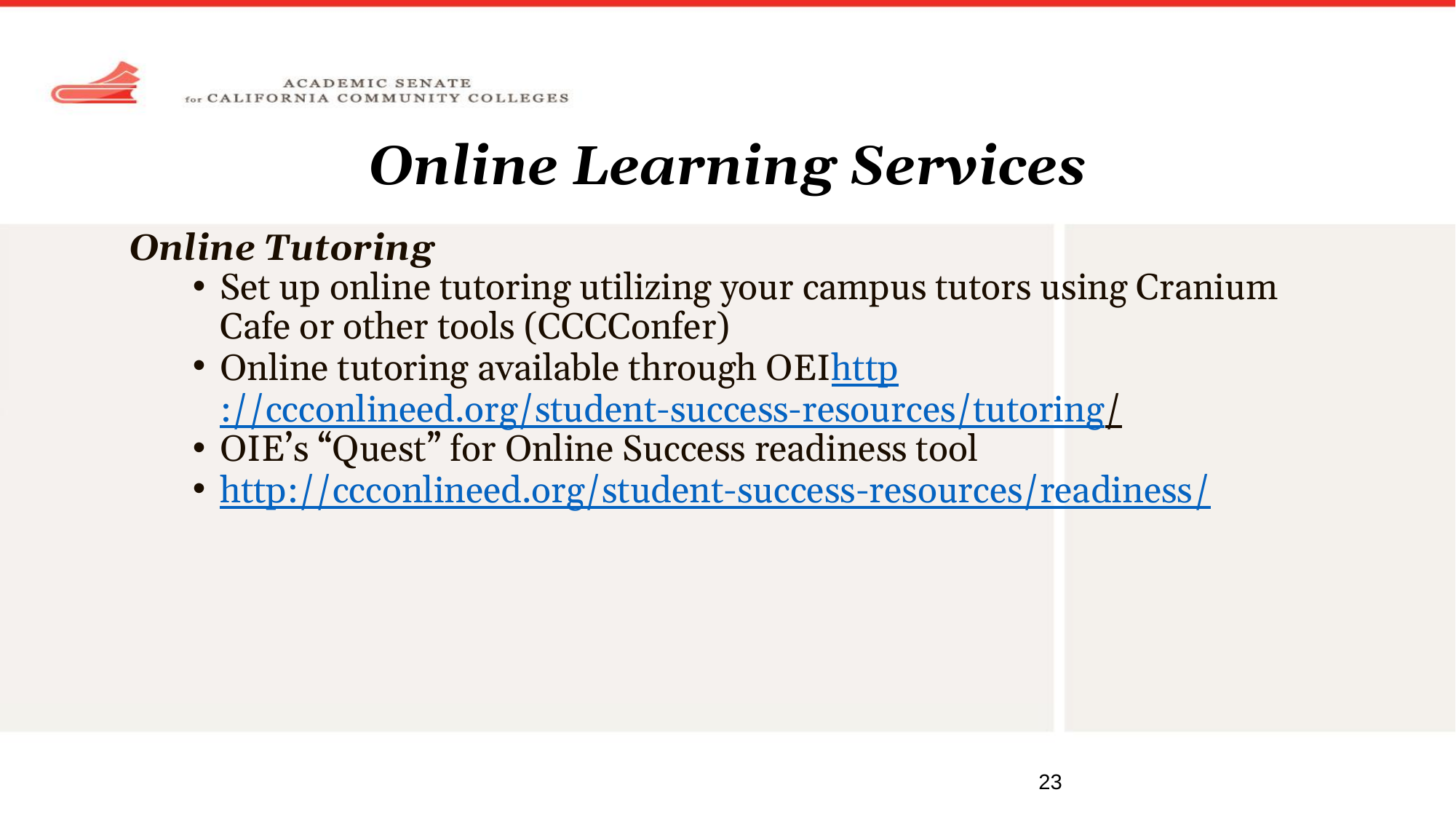

# Online Learning Services
Online Tutoring
Set up online tutoring utilizing your campus tutors using Cranium Cafe or other tools (CCCConfer)
Online tutoring available through OEIhttp://ccconlineed.org/student-success-resources/tutoring/
OIE’s “Quest” for Online Success readiness tool
http://ccconlineed.org/student-success-resources/readiness/

23